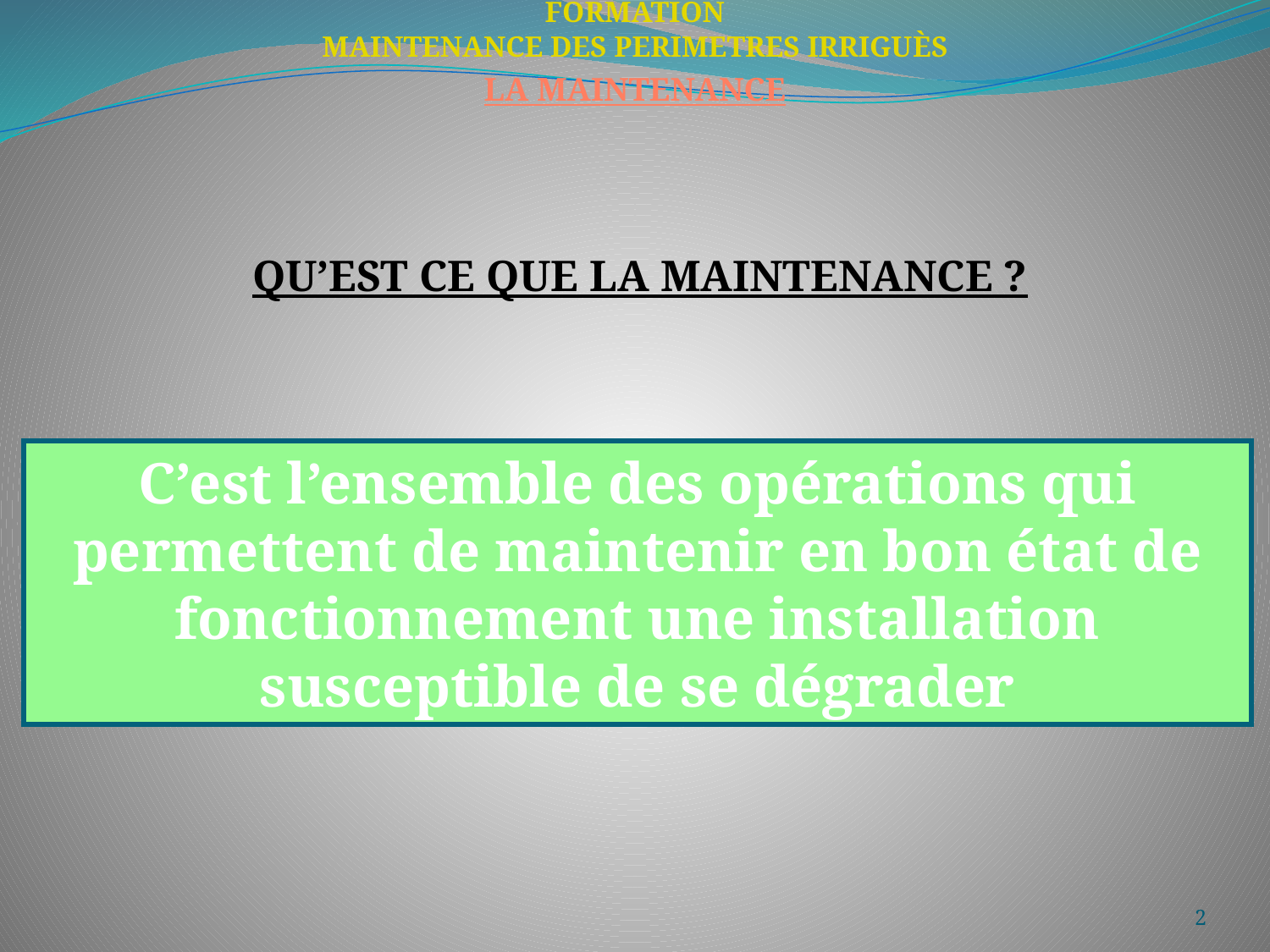

FORMATION
MAINTENANCE DES PERIMETRES IRRIGUÈS
LA MAINTENANCE
QU’EST CE QUE LA MAINTENANCE ?
C’est l’ensemble des opérations qui permettent de maintenir en bon état de fonctionnement une installation susceptible de se dégrader
2